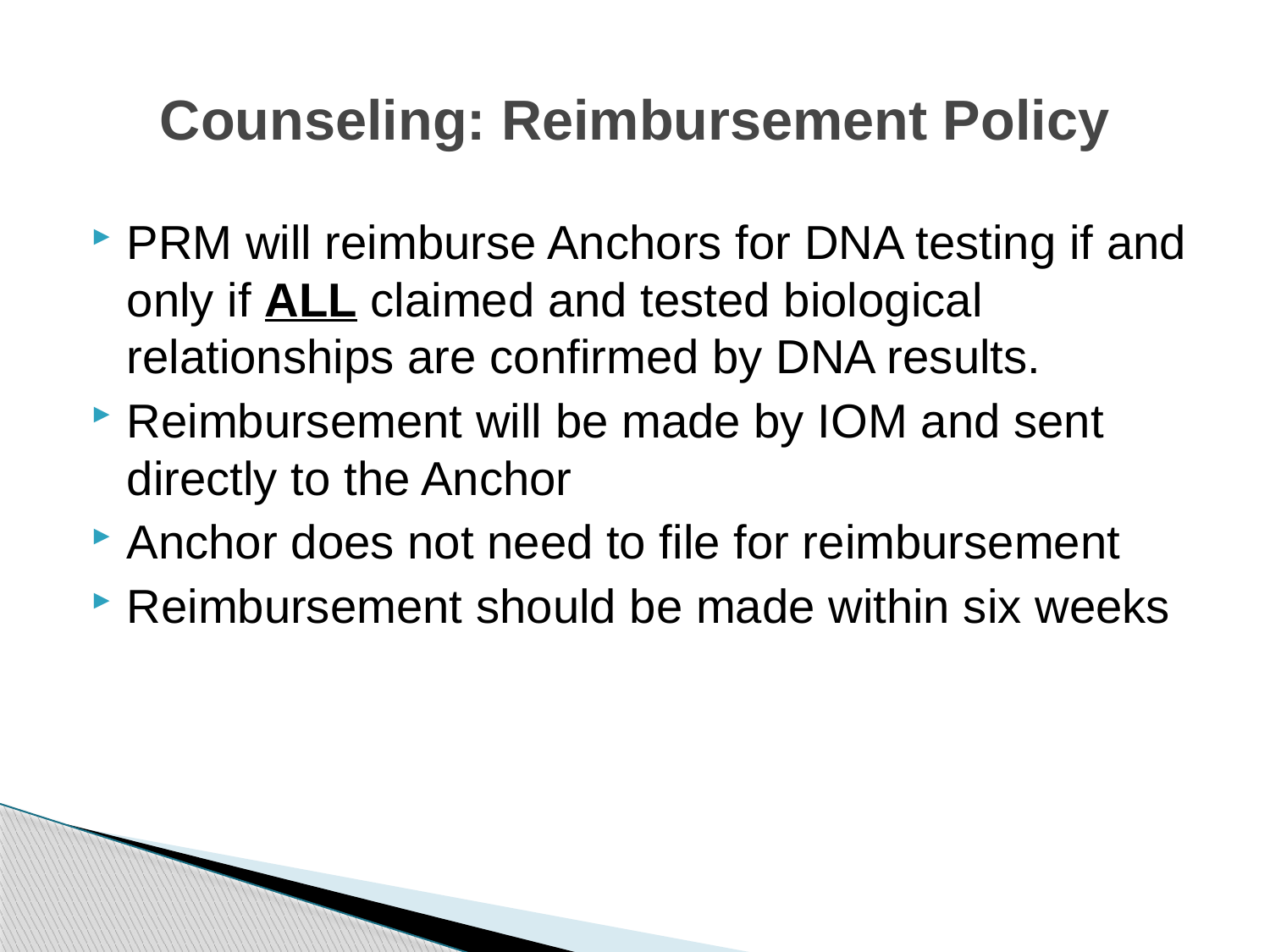

# Counseling: Reimbursement Policy
PRM will reimburse Anchors for DNA testing if and only if ALL claimed and tested biological relationships are confirmed by DNA results.
Reimbursement will be made by IOM and sent directly to the Anchor
Anchor does not need to file for reimbursement
Reimbursement should be made within six weeks